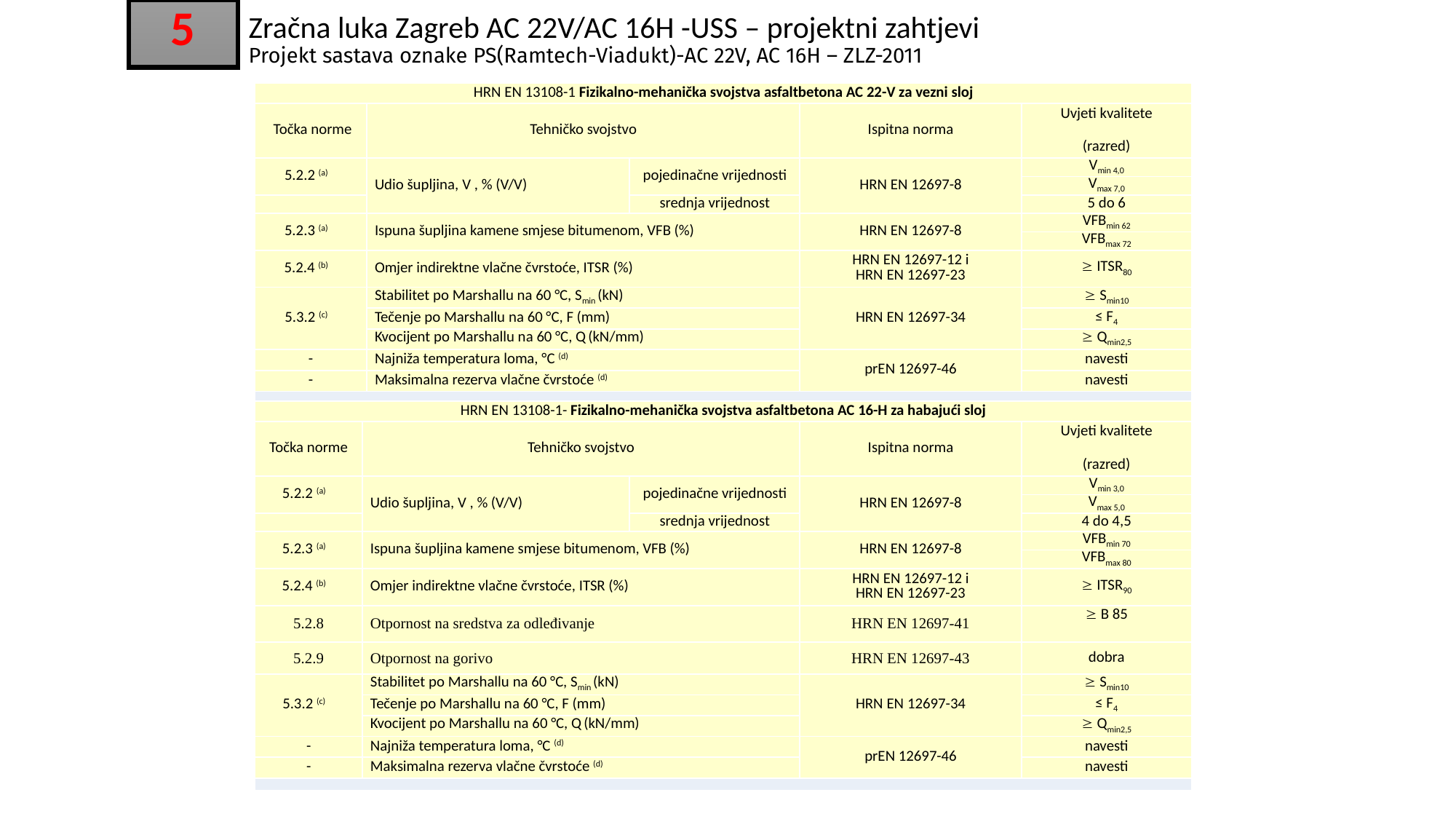

5
# Zračna luka Zagreb AC 22V/AC 16H -USS – projektni zahtjevi Projekt sastava oznake PS(Ramtech-Viadukt)-AC 22V, AC 16H – ZLZ-2011
| HRN EN 13108-1 Fizikalno-mehanička svojstva asfaltbetona AC 22-V za vezni sloj |  |  |  |  |
| --- | --- | --- | --- | --- |
| Točka norme | Tehničko svojstvo |  | Ispitna norma | Uvjeti kvalitete (razred) |
| 5.2.2 (a) | Udio šupljina, V , % (V/V) | pojedinačne vrijednosti | HRN EN 12697-8 | Vmin 4,0 |
|  |  |  |  | Vmax 7,0 |
|  |  | srednja vrijednost |  | 5 do 6 |
| 5.2.3 (a) | Ispuna šupljina kamene smjese bitumenom, VFB (%) |  | HRN EN 12697-8 | VFBmin 62 |
|  |  |  |  | VFBmax 72 |
| 5.2.4 (b) | Omjer indirektne vlačne čvrstoće, ITSR (%) |  | HRN EN 12697-12 i HRN EN 12697-23 | ≥ ITSR80 |
| 5.3.2 (c) | Stabilitet po Marshallu na 60 °C, Smin (kN) |  | HRN EN 12697-34 | ≥ Smin10 |
|  | Tečenje po Marshallu na 60 °C, F (mm) |  |  | ≤ F4 |
|  | Kvocijent po Marshallu na 60 °C, Q (kN/mm) |  |  | ≥ Qmin2,5 |
| - | Najniža temperatura loma, °C (d) |  | prEN 12697-46 | navesti |
| - | Maksimalna rezerva vlačne čvrstoće (d) |  |  | navesti |
|  |  |  |  |  |

| HRN EN 13108-1- Fizikalno-mehanička svojstva asfaltbetona AC 16-H za habajući sloj |  |  |  |  |
| --- | --- | --- | --- | --- |
| Točka norme | Tehničko svojstvo |  | Ispitna norma | Uvjeti kvalitete (razred) |
| 5.2.2 (a) | Udio šupljina, V , % (V/V) | pojedinačne vrijednosti | HRN EN 12697-8 | Vmin 3,0 |
|  |  |  |  | Vmax 5,0 |
|  |  | srednja vrijednost |  | 4 do 4,5 |
| 5.2.3 (a) | Ispuna šupljina kamene smjese bitumenom, VFB (%) |  | HRN EN 12697-8 | VFBmin 70 |
|  |  |  |  | VFBmax 80 |
| 5.2.4 (b) | Omjer indirektne vlačne čvrstoće, ITSR (%) |  | HRN EN 12697-12 i HRN EN 12697-23 | ≥ ITSR90 |
| 5.2.8 | Otpornost na sredstva za odleđivanje |  | HRN EN 12697-41 | ≥ B 85 |
| 5.2.9 | Otpornost na gorivo |  | HRN EN 12697-43 | dobra |
| 5.3.2 (c) | Stabilitet po Marshallu na 60 °C, Smin (kN) |  | HRN EN 12697-34 | ≥ Smin10 |
|  | Tečenje po Marshallu na 60 °C, F (mm) |  |  | ≤ F4 |
|  | Kvocijent po Marshallu na 60 °C, Q (kN/mm) |  |  | ≥ Qmin2,5 |
| - | Najniža temperatura loma, °C (d) |  | prEN 12697-46 | navesti |
| - | Maksimalna rezerva vlačne čvrstoće (d) |  |  | navesti |
|  |  |  |  |  |